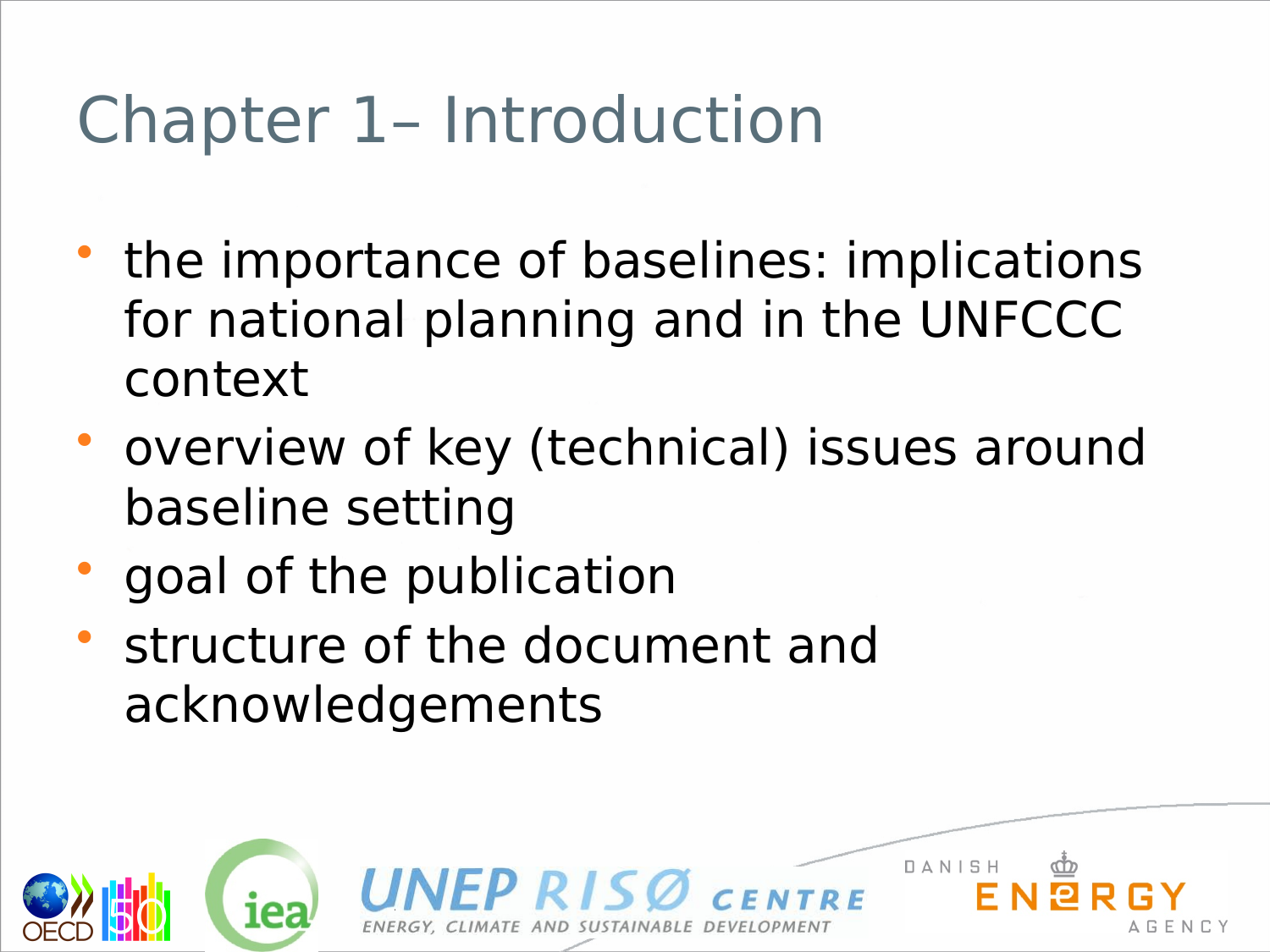

# Chapter 1– Introduction
the importance of baselines: implications for national planning and in the UNFCCC context
overview of key (technical) issues around baseline setting
goal of the publication
structure of the document and acknowledgements